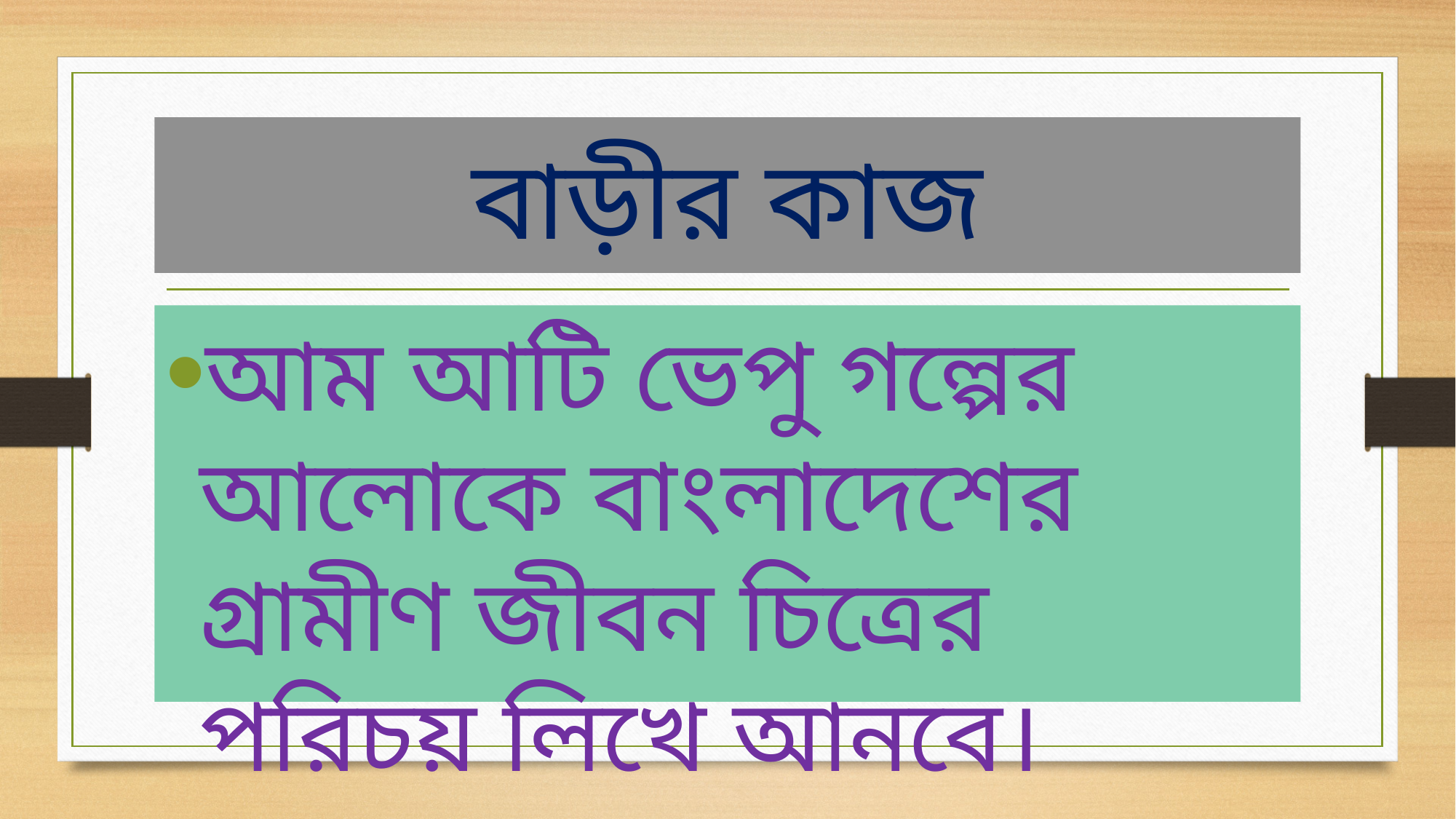

# বাড়ীর কাজ
আম আটি ভেপু গল্পের আলোকে বাংলাদেশের গ্রামীণ জীবন চিত্রের পরিচয় লিখে আনবে।